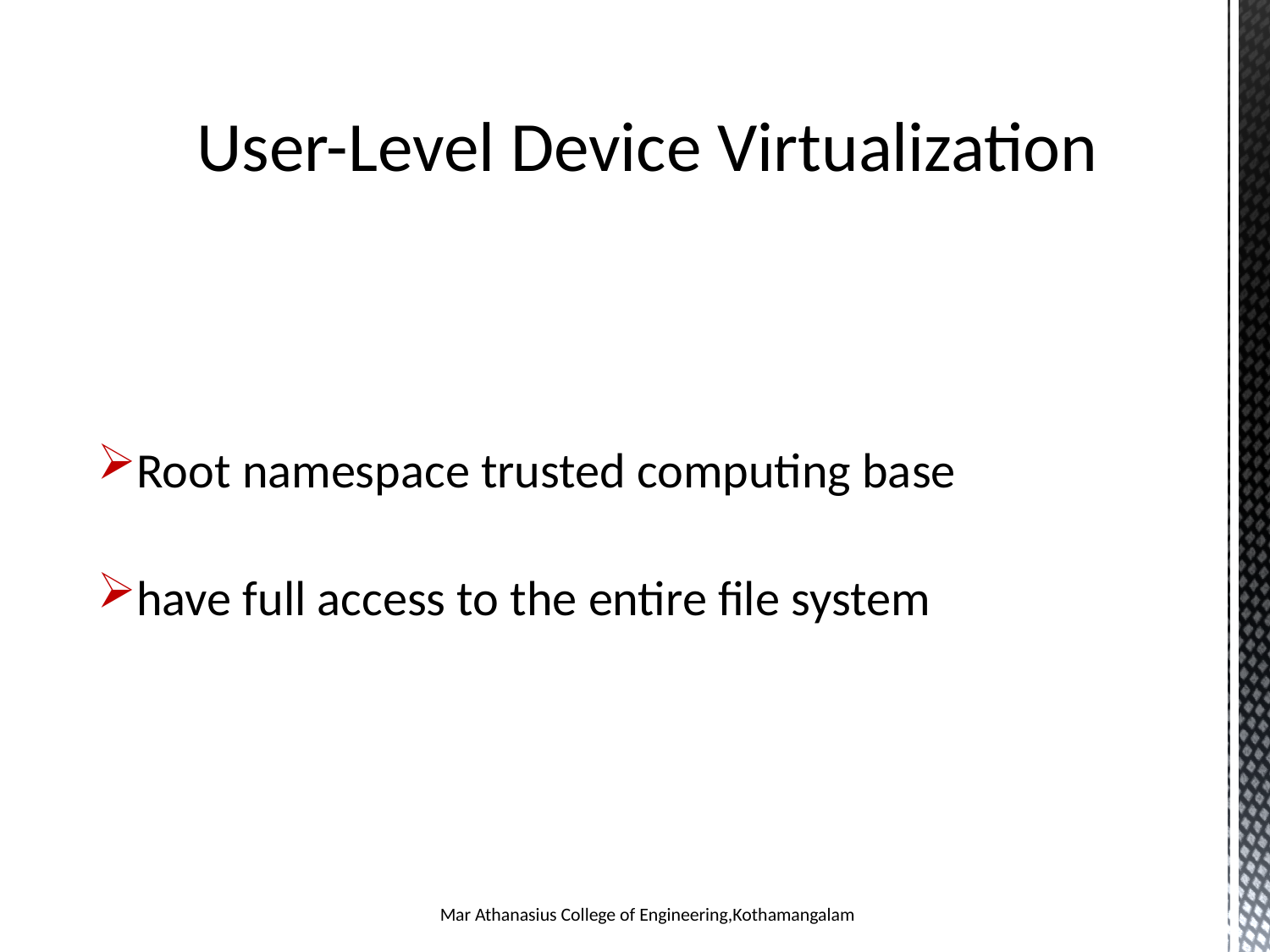

# User-Level Device Virtualization
Root namespace trusted computing base
have full access to the entire file system
Mar Athanasius College of Engineering,Kothamangalam